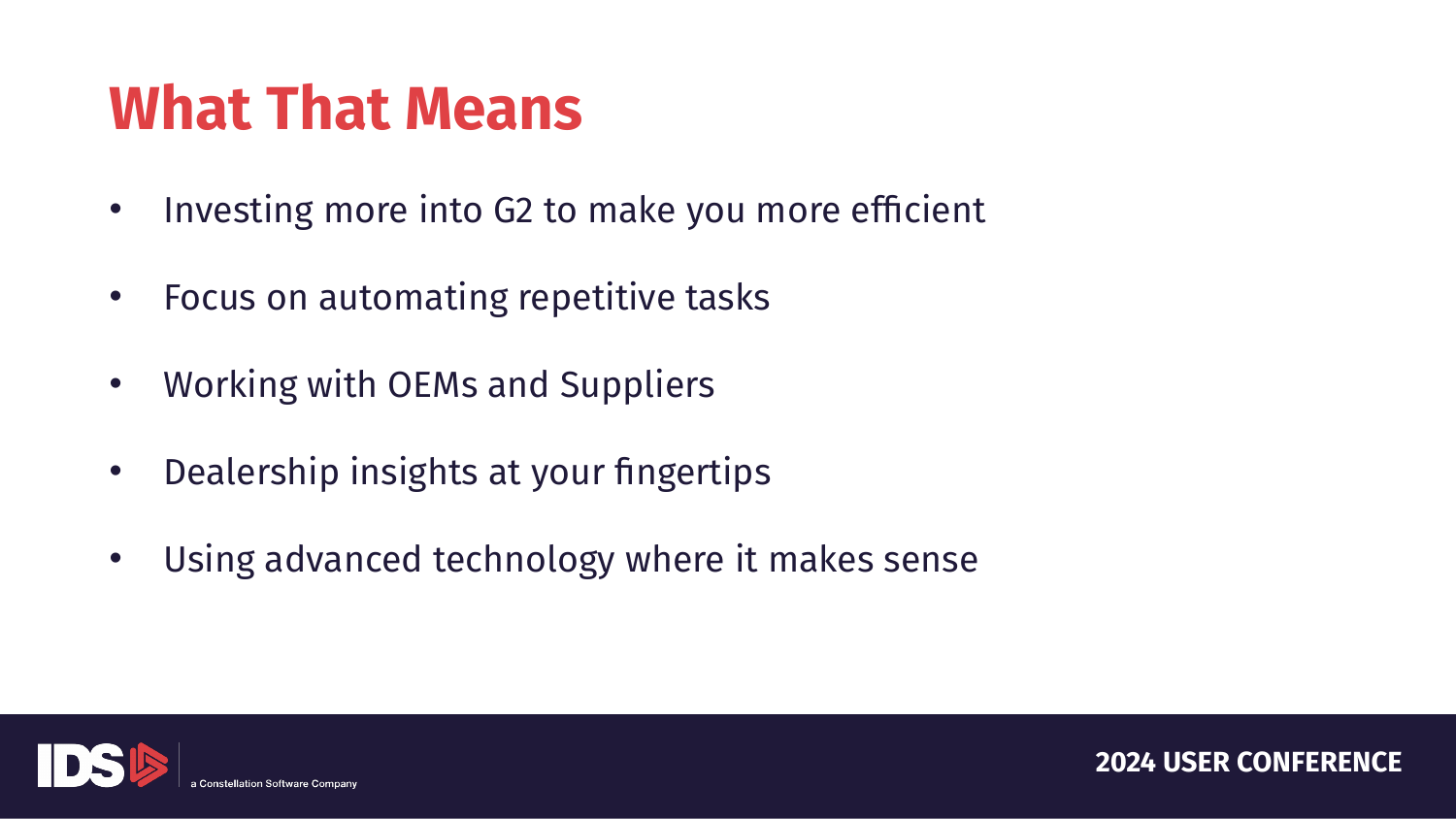

What That Means
Investing more into G2 to make you more efficient

Focus on automating repetitive tasks

Working with OEMs and Suppliers

Dealership insights at your fingertips

Using advanced technology where it makes sense